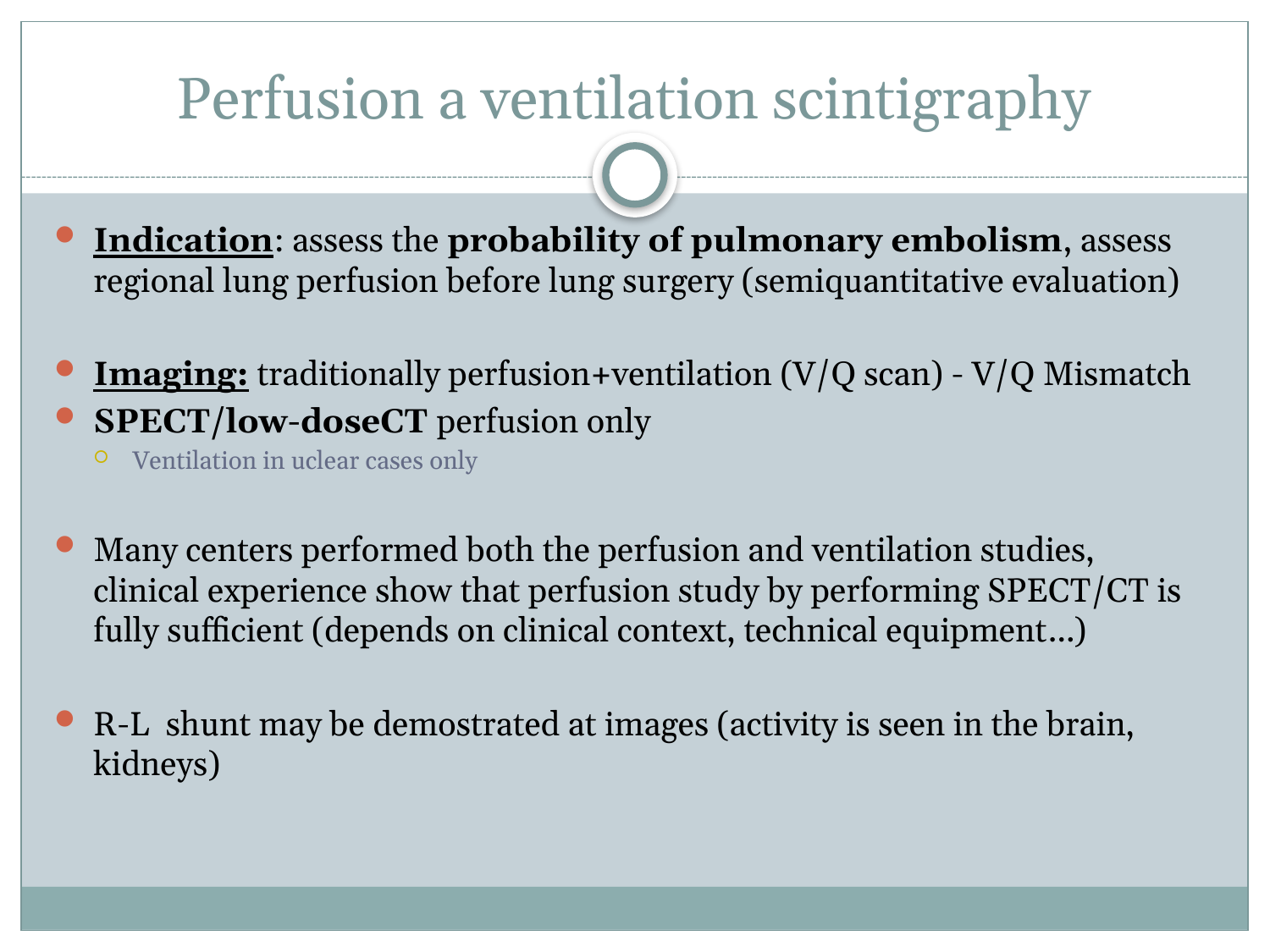

# Perfusion a ventilation scintigraphy
Indication: assess the probability of pulmonary embolism, assess regional lung perfusion before lung surgery (semiquantitative evaluation)

Imaging: traditionally perfusion+ventilation (V/Q scan) - V/Q Mismatch
SPECT/low-doseCT perfusion only
Ventilation in uclear cases only

Many centers performed both the perfusion and ventilation studies, clinical experience show that perfusion study by performing SPECT/CT is fully sufficient (depends on clinical context, technical equipment…)

R-L  shunt may be demostrated at images (activity is seen in the brain, kidneys)